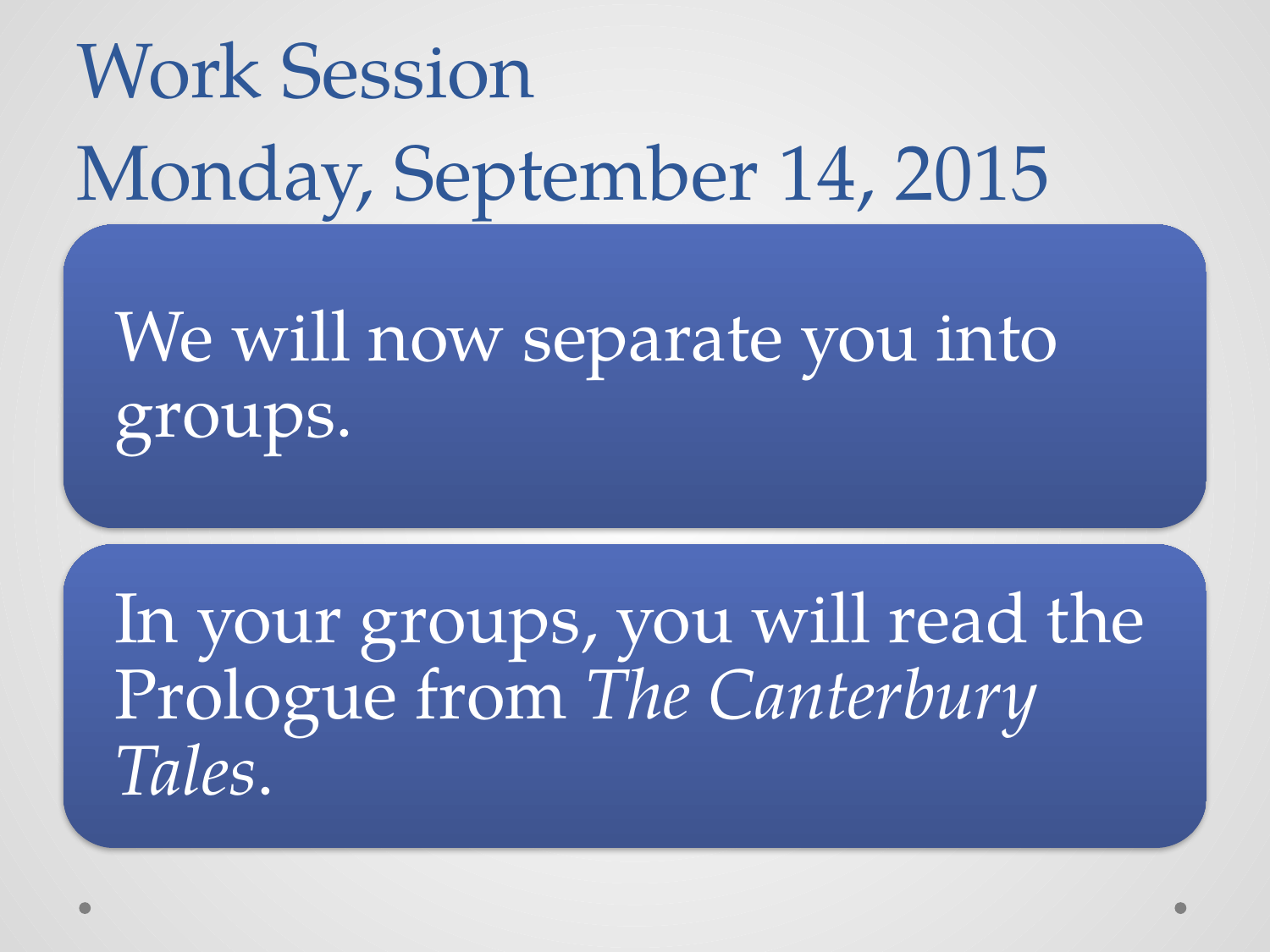

# Work Session Monday, September 14, 2015
We will now separate you into groups.
In your groups, you will read the Prologue from The Canterbury Tales.